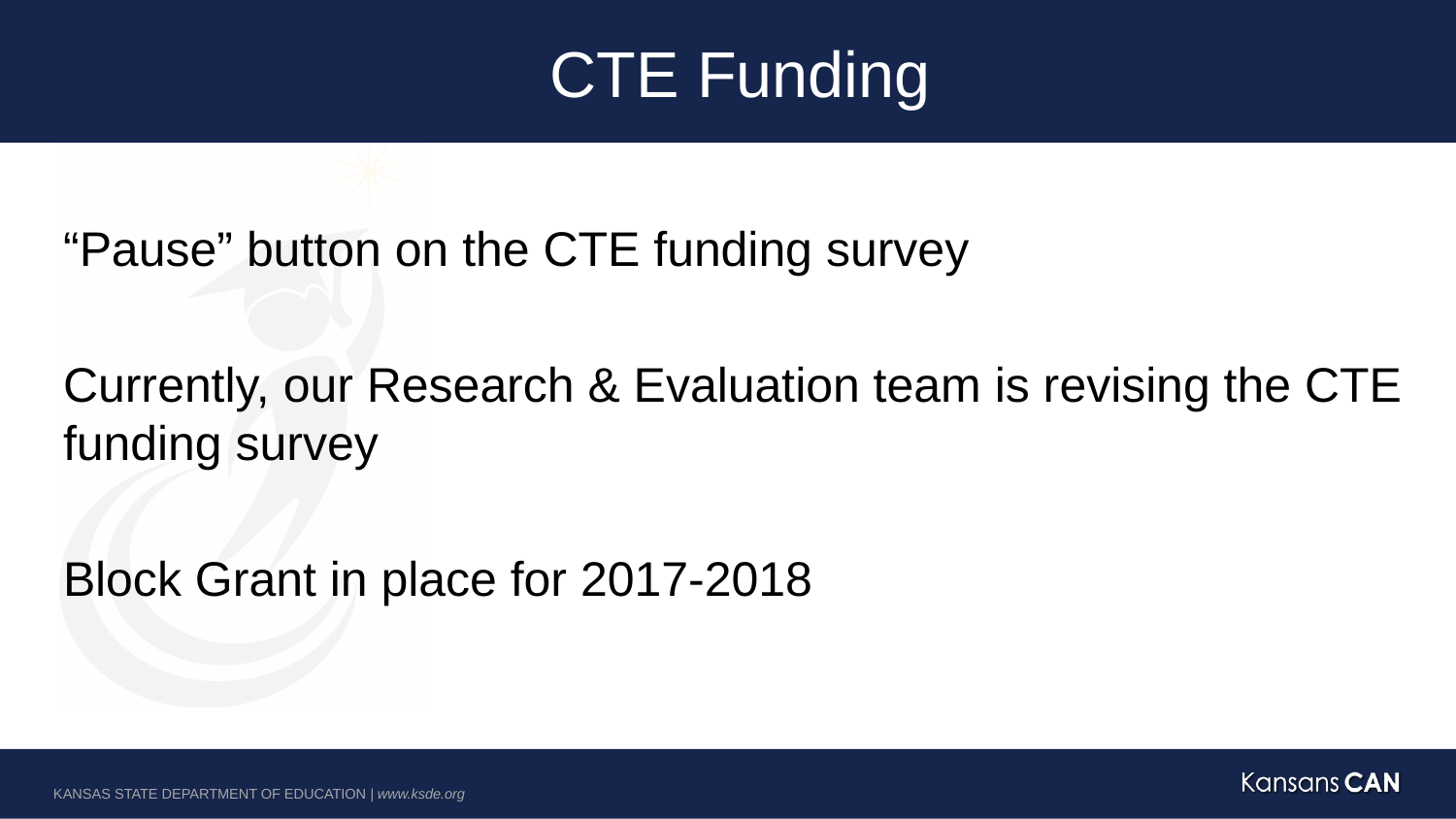

# CTE Funding

“Pause” button on the CTE funding survey

Currently, our Research & Evaluation team is revising the CTE funding survey

Block Grant in place for 2017-2018